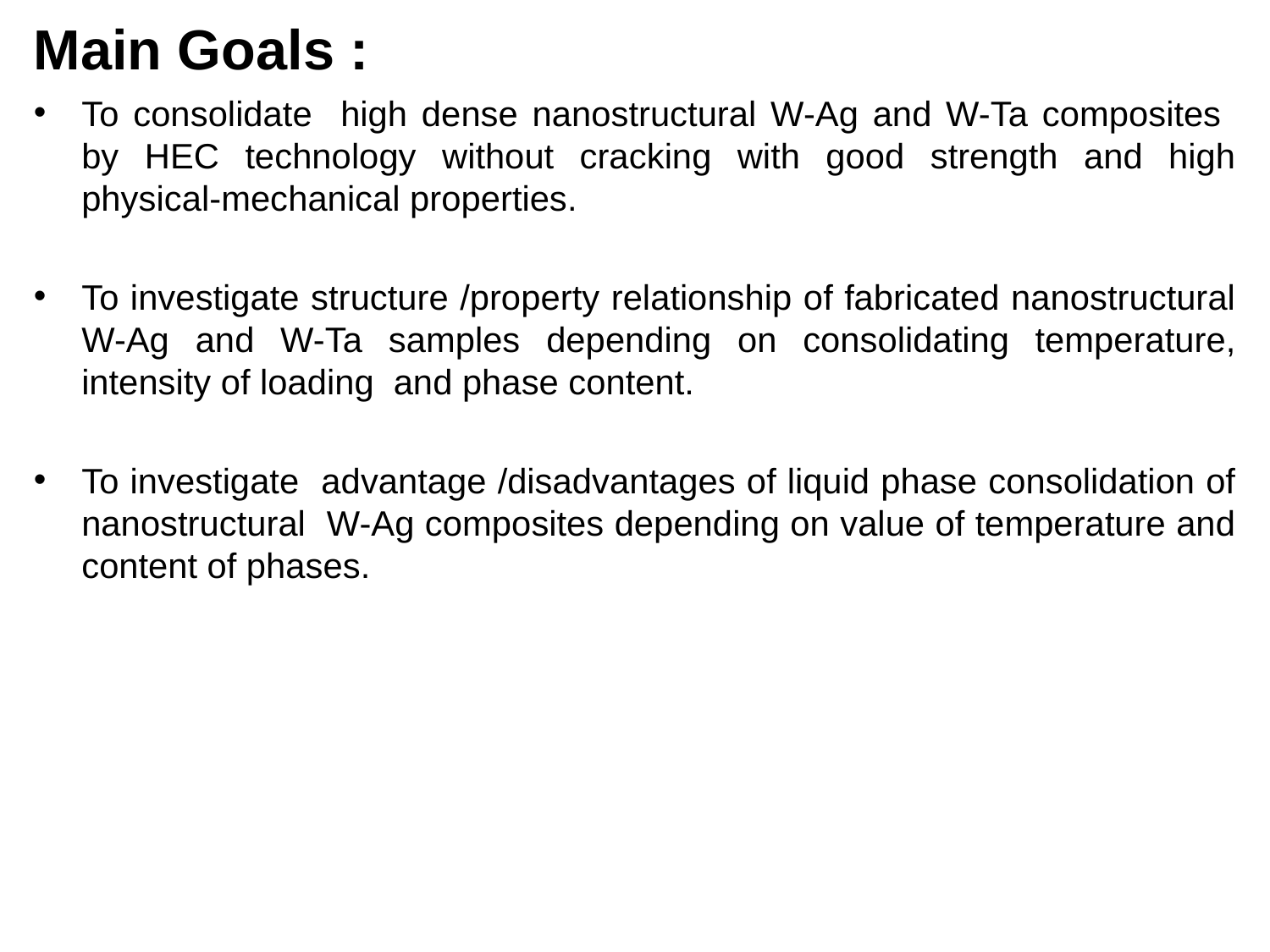

# Main Goals :
To consolidate  high dense nanostructural W-Ag and W-Ta composites  by HEC technology without cracking with good strength and high physical-mechanical properties.

To investigate structure /property relationship of fabricated nanostructural W-Ag and W-Ta samples depending on consolidating temperature, intensity of loading  and phase content.

To investigate  advantage /disadvantages of liquid phase consolidation of nanostructural  W-Ag composites depending on value of temperature and content of phases.